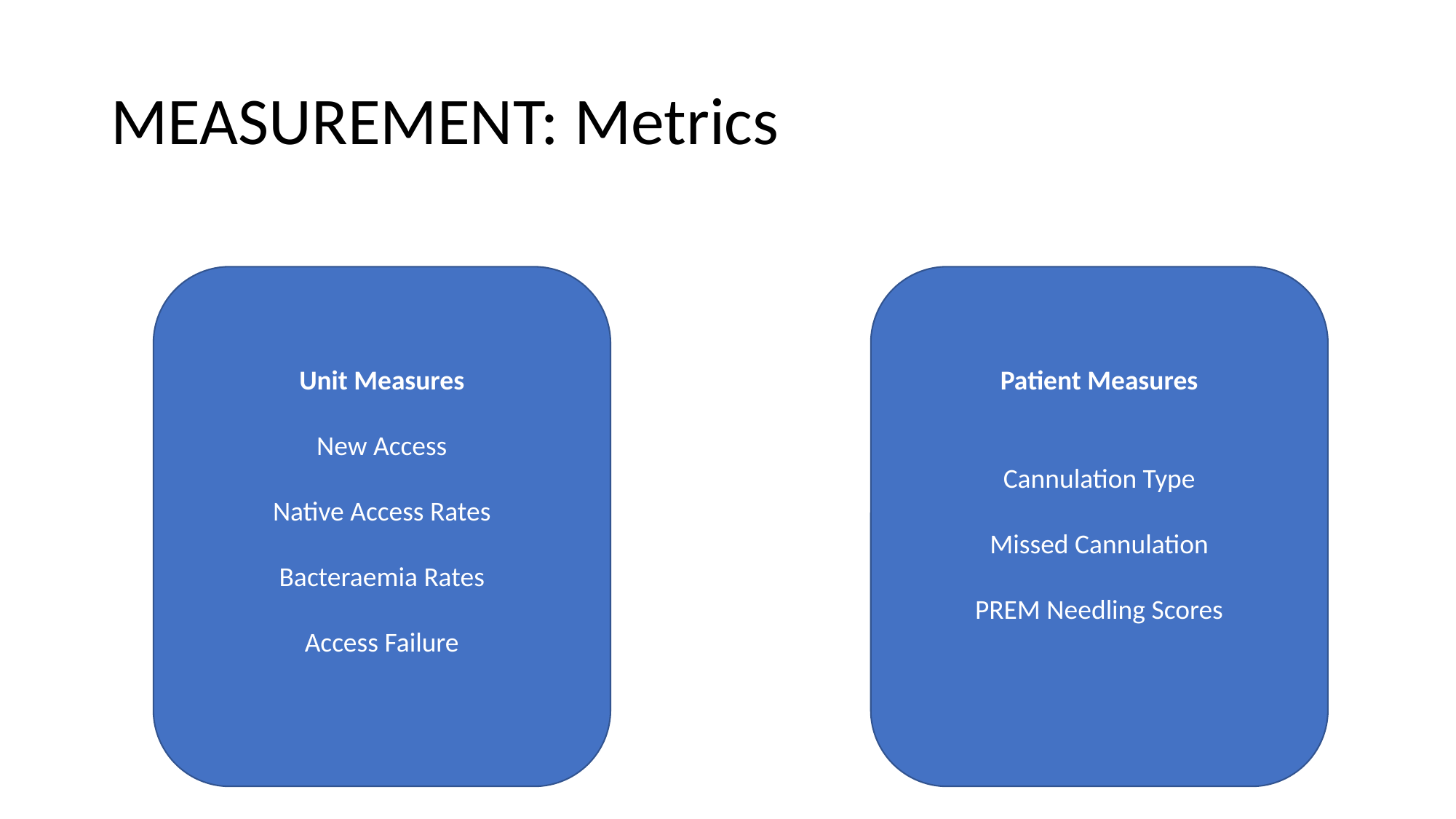

# MEASUREMENT: Metrics

Unit Measures

New Access

Native Access Rates

Bacteraemia Rates

Access Failure

Patient Measures

Cannulation Type

Missed Cannulation

PREM Needling Scores